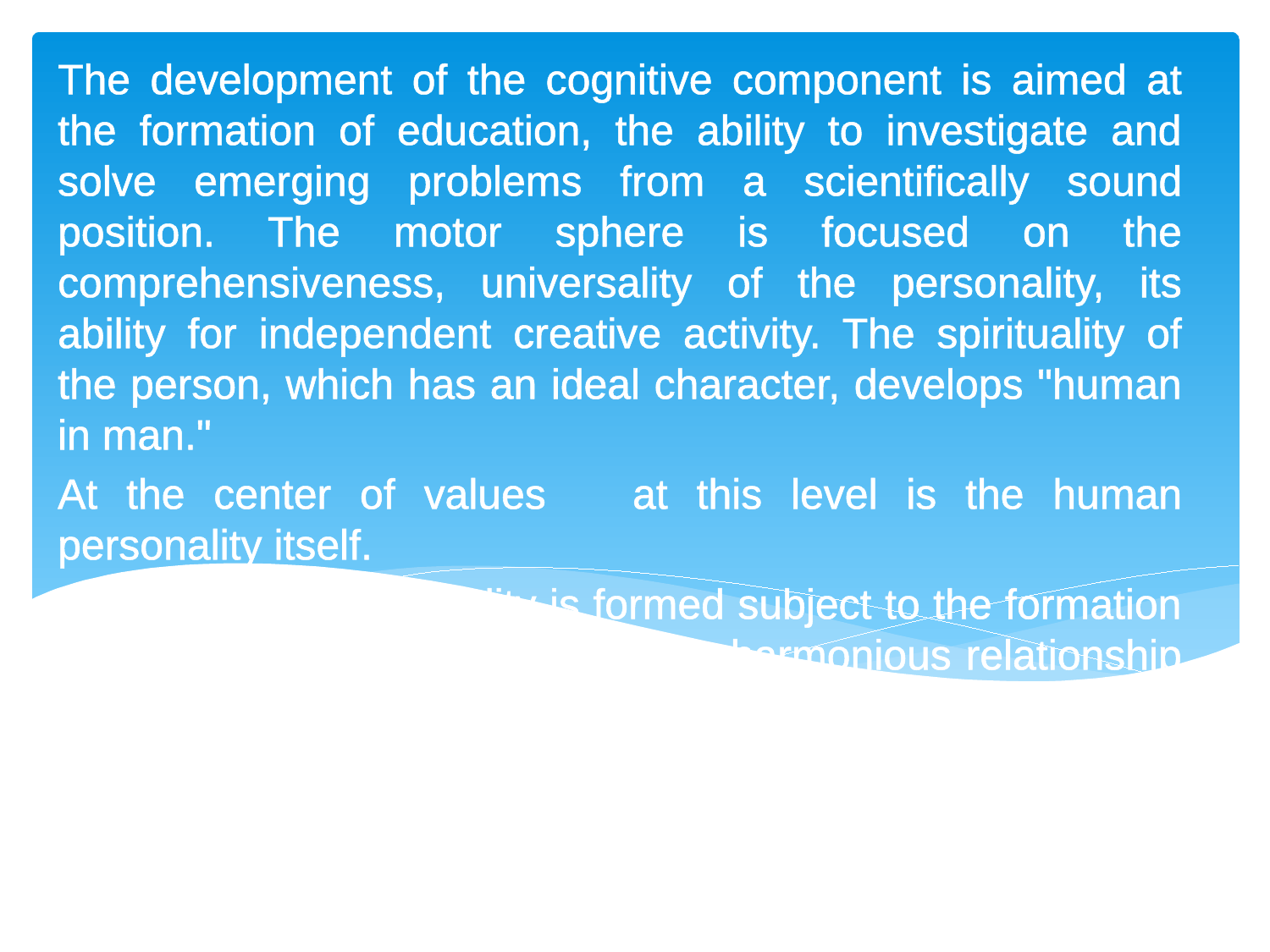

The development of the cognitive component is aimed at the formation of education, the ability to investigate and solve emerging problems from a scientifically sound position. The motor sphere is focused on the comprehensiveness, universality of the personality, its ability for independent creative activity. The spirituality of the person, which has an ideal character, develops "human in man."
At the center of values ​ ​ at this level is the human personality itself.
The culture of personality is formed subject to the formation of its integrity, that is, unification, a harmonious relationship in a person of biological and spiritual origin, as well as the integration of the motivational, cognitive and motor spheres.